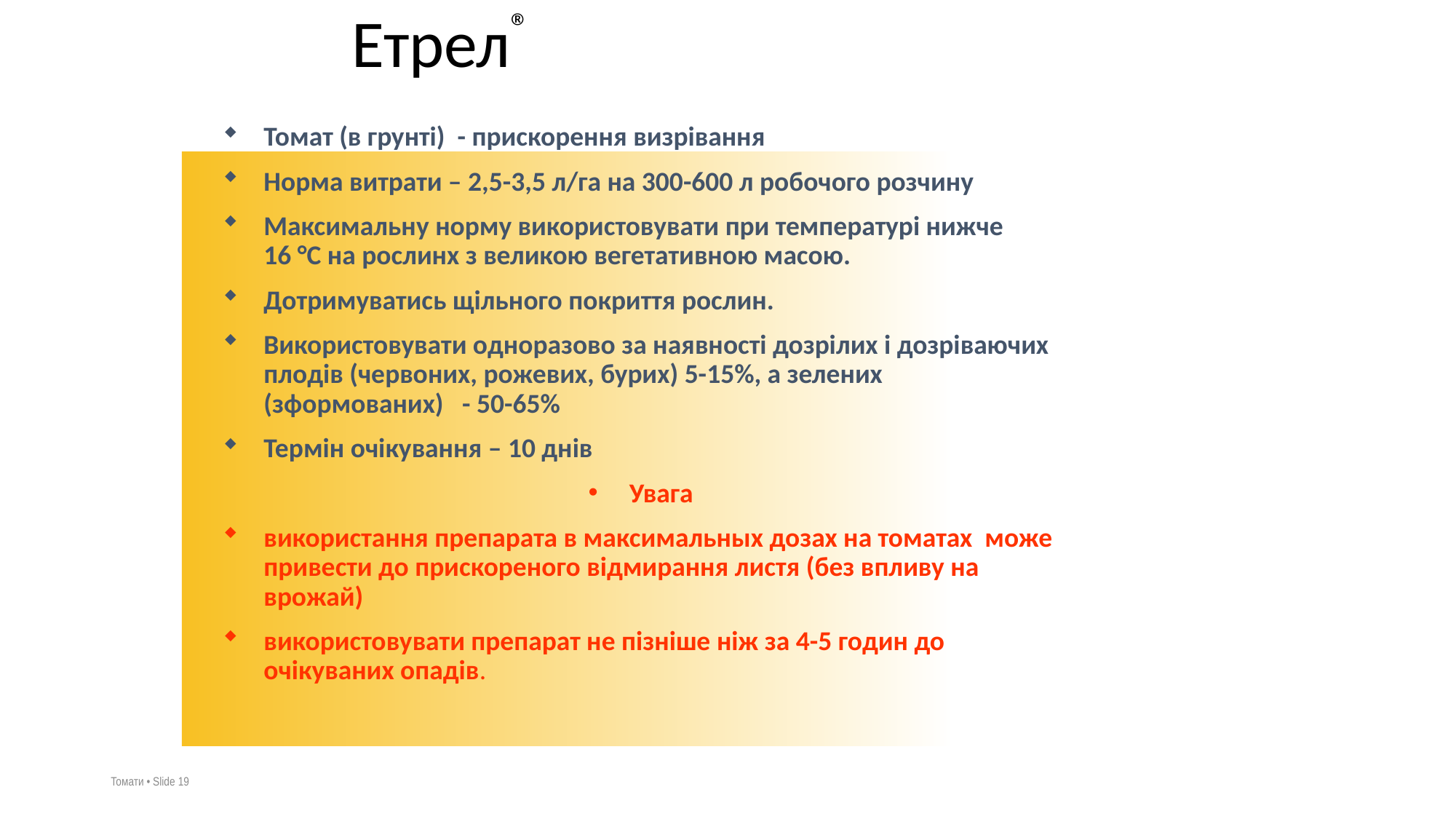

# Етрел®
Томат (в грунті)  - прискорення визрівання
Норма витрати – 2,5-3,5 л/га на 300-600 л робочого розчину
Максимальну норму використовувати при температурі нижче      16 °С на рослинх з великою вегетативною масою.
Дотримуватись щільного покриття рослин.
Використовувати одноразово за наявності дозрілих і дозріваючих плодів (червоних, рожевих, бурих) 5-15%, а зелених (зформованих)   - 50-65%
Термін очікування – 10 днів
Увага
використання препарата в максимальных дозах на томатах  може привести до прискореного відмирання листя (без впливу на врожай)
використовувати препарат не пізніше ніж за 4-5 годин до очікуваних опадів.

Томати • Slide 19